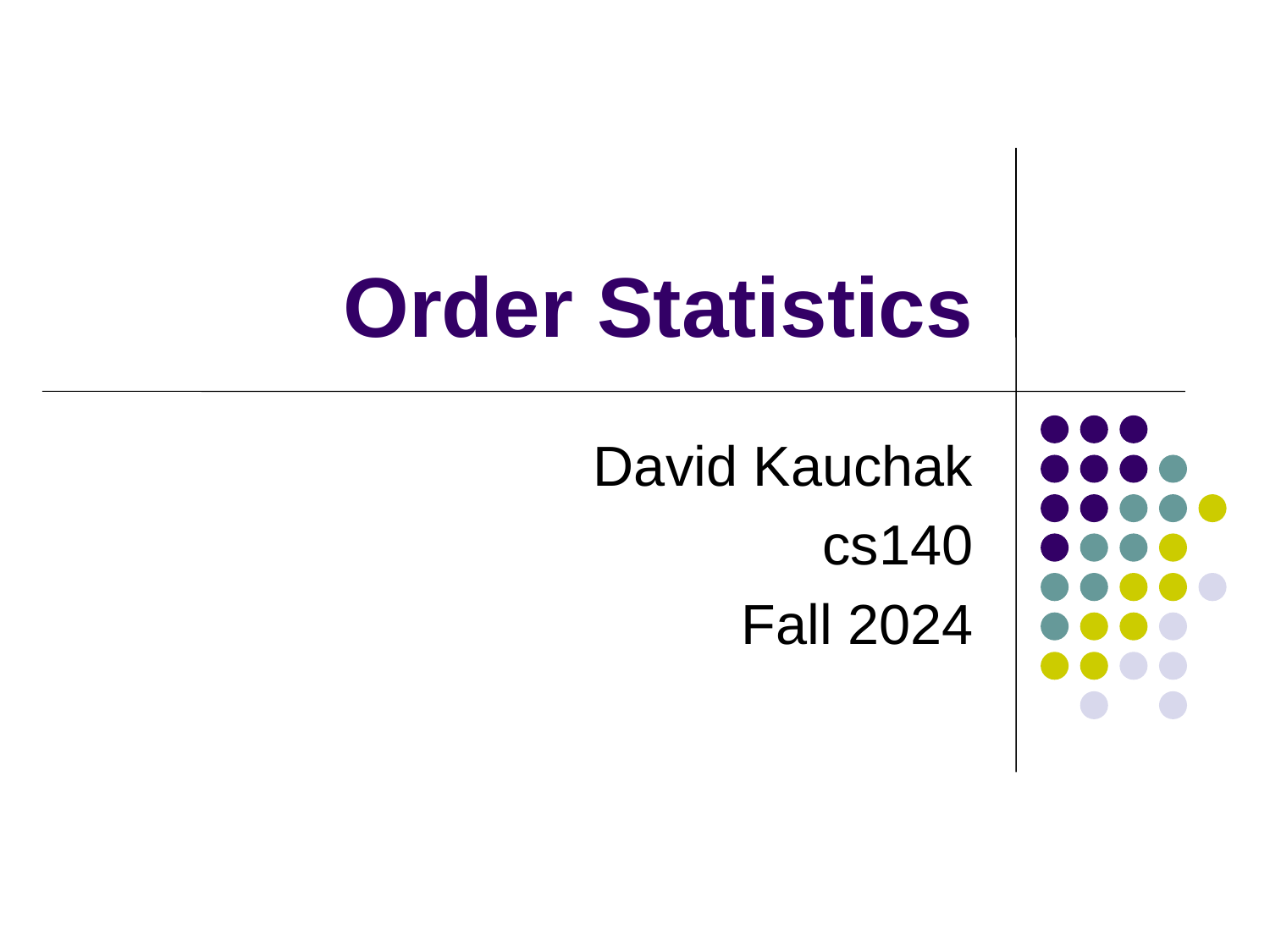

# Order Statistics
David Kauchak
cs140
Fall 2024